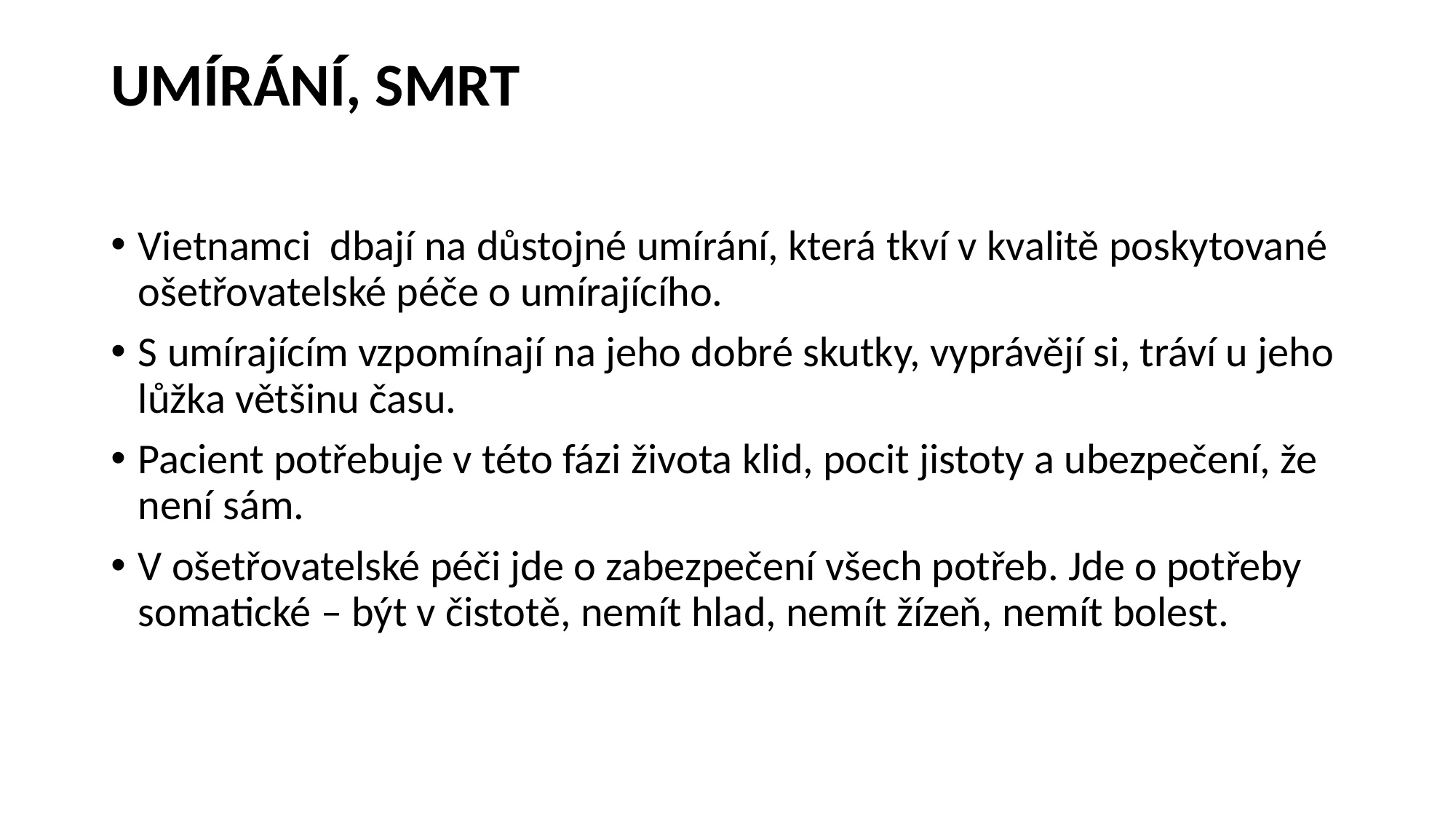

# Umírání, smrt
Vietnamci  dbají na důstojné umírání, která tkví v kvalitě poskytované ošetřovatelské péče o umírajícího.
S umírajícím vzpomínají na jeho dobré skutky, vyprávějí si, tráví u jeho lůžka většinu času.
Pacient potřebuje v této fázi života klid, pocit jistoty a ubezpečení, že není sám.
V ošetřovatelské péči jde o zabezpečení všech potřeb. Jde o potřeby somatické – být v čistotě, nemít hlad, nemít žízeň, nemít bolest.